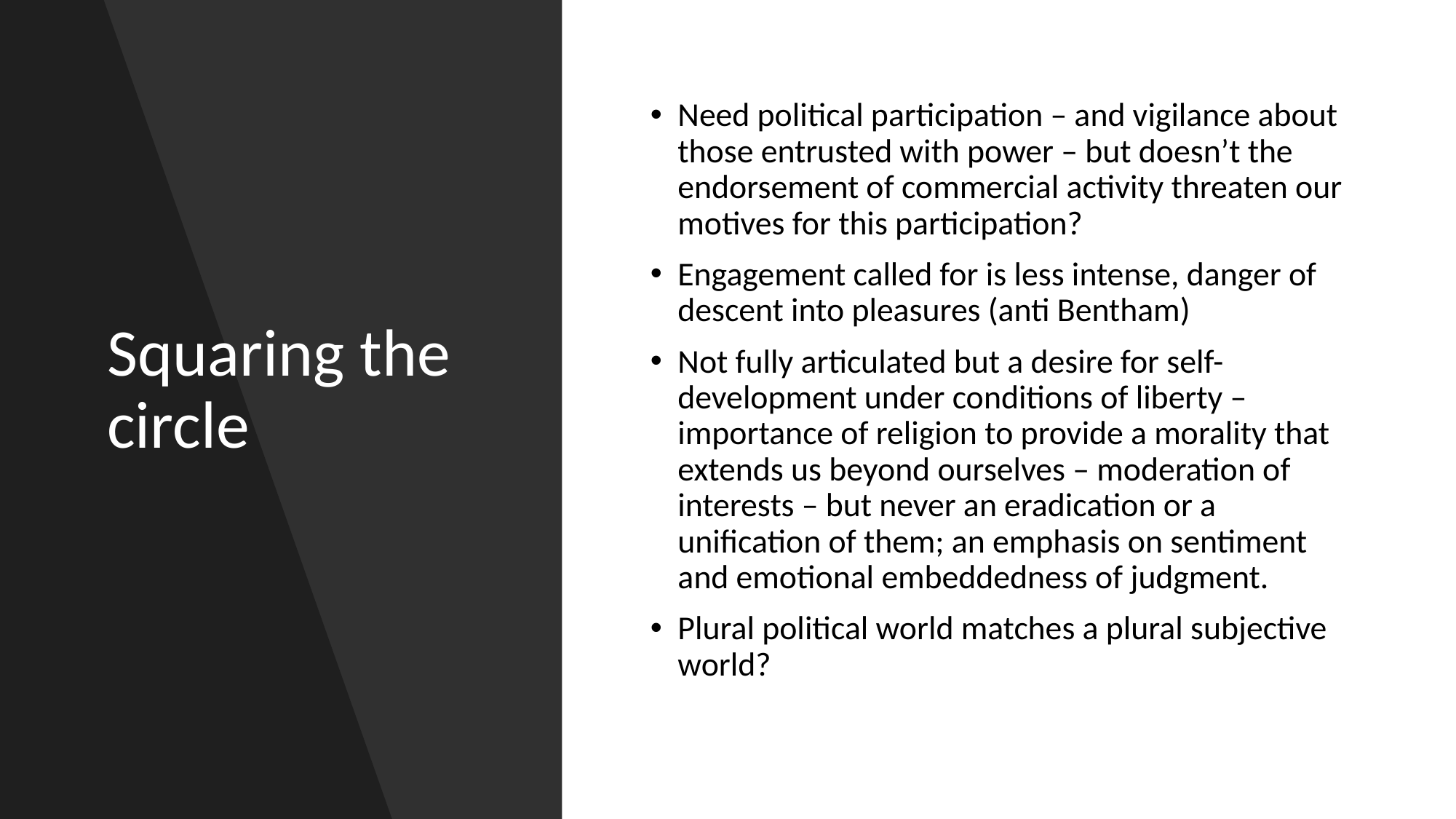

# Squaring the circle
Need political participation – and vigilance about those entrusted with power – but doesn’t the endorsement of commercial activity threaten our motives for this participation?
Engagement called for is less intense, danger of descent into pleasures (anti Bentham)
Not fully articulated but a desire for self-development under conditions of liberty – importance of religion to provide a morality that extends us beyond ourselves – moderation of interests – but never an eradication or a unification of them; an emphasis on sentiment and emotional embeddedness of judgment.
Plural political world matches a plural subjective world?